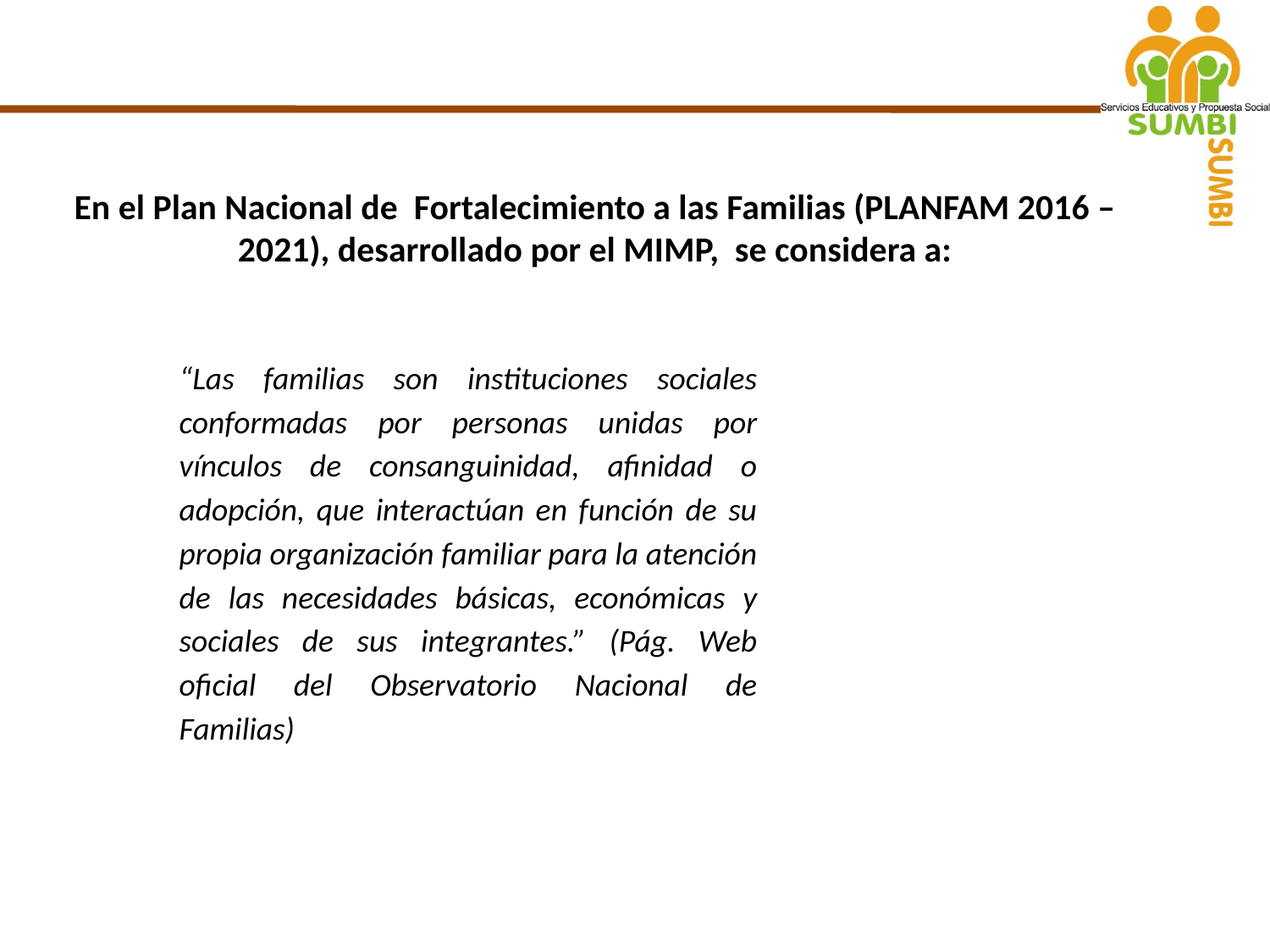

# En el Plan Nacional de  Fortalecimiento a las Familias (PLANFAM 2016 – 2021), desarrollado por el MIMP,  se considera a:
“Las familias son instituciones sociales conformadas por personas unidas por vínculos de consanguinidad, afinidad o adopción, que interactúan en función de su propia organización familiar para la atención de las necesidades básicas, económicas y sociales de sus integrantes.” (Pág. Web oficial del Observatorio Nacional de Familias)